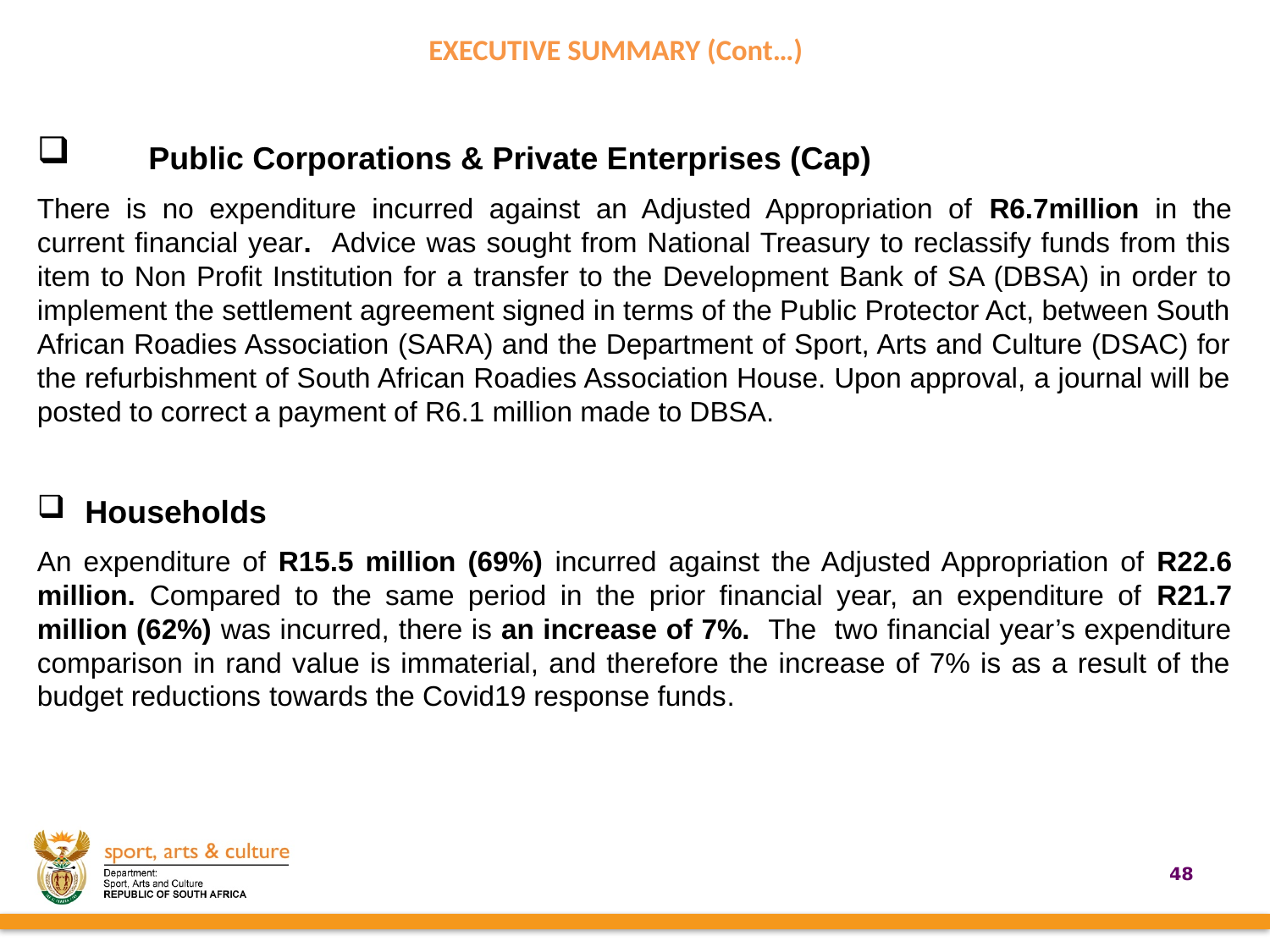

# EXECUTIVE SUMMARY (Cont…)
	Public Corporations & Private Enterprises (Cap)
There is no expenditure incurred against an Adjusted Appropriation of R6.7million in the current financial year.  Advice was sought from National Treasury to reclassify funds from this item to Non Profit Institution for a transfer to the Development Bank of SA (DBSA) in order to implement the settlement agreement signed in terms of the Public Protector Act, between South African Roadies Association (SARA) and the Department of Sport, Arts and Culture (DSAC) for the refurbishment of South African Roadies Association House. Upon approval, a journal will be posted to correct a payment of R6.1 million made to DBSA.

Households
An expenditure of R15.5 million (69%) incurred against the Adjusted Appropriation of R22.6 million. Compared to the same period in the prior financial year, an expenditure of R21.7 million (62%) was incurred, there is an increase of 7%.  The  two financial year’s expenditure comparison in rand value is immaterial, and therefore the increase of 7% is as a result of the budget reductions towards the Covid19 response funds.
48